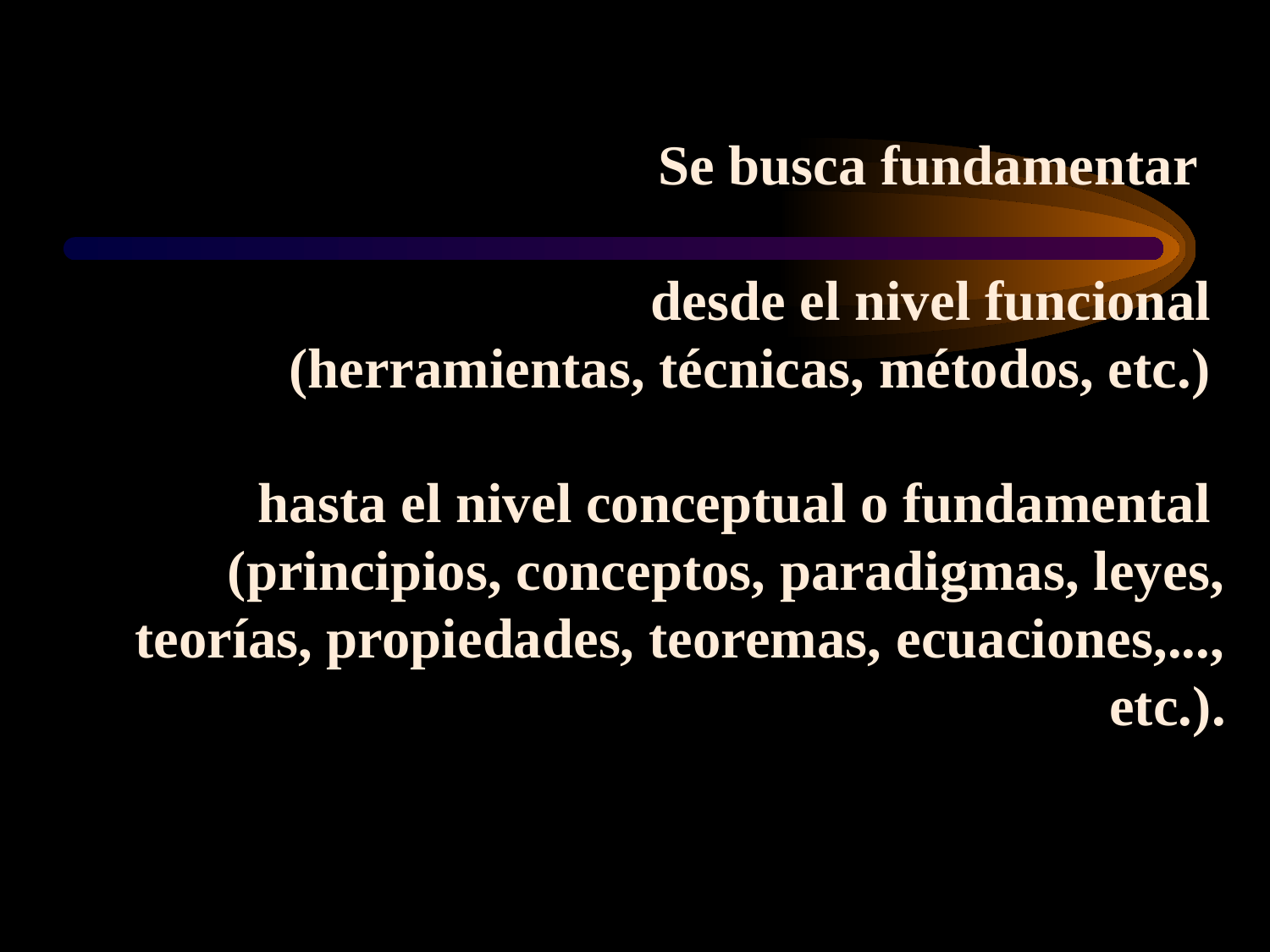

Se busca fundamentar

desde el nivel funcional
(herramientas, técnicas, métodos, etc.)

hasta el nivel conceptual o fundamental
(principios, conceptos, paradigmas, leyes, teorías, propiedades, teoremas, ecuaciones,..., etc.).